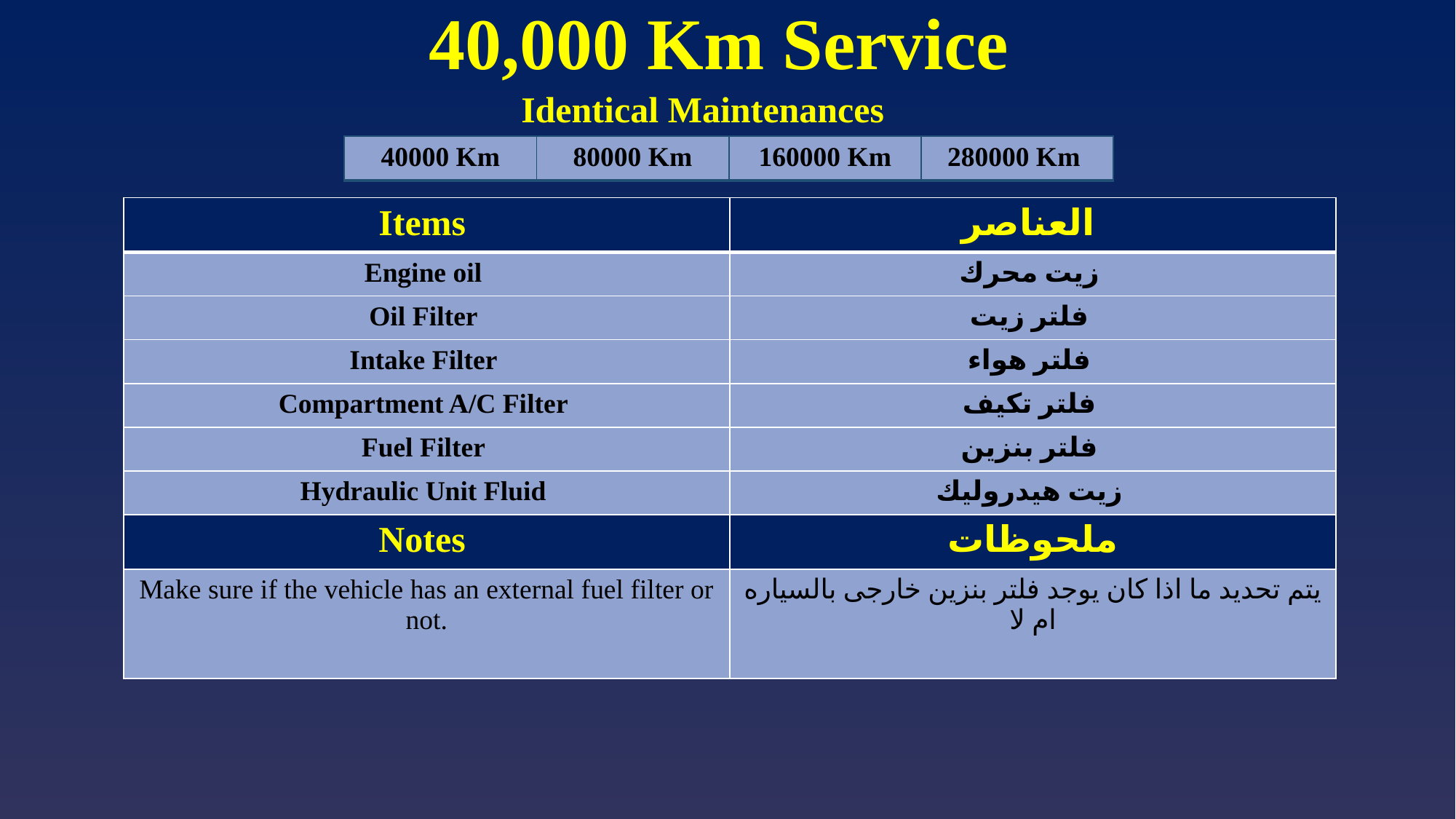

# 40,000 Km Service
   Identical Maintenances
| 40000 Km | 80000 Km | 160000 Km | 280000 Km |
| --- | --- | --- | --- |
| Items | العناصر |
| --- | --- |
| Engine oil | زيت محرك |
| Oil Filter | فلتر زيت |
| Intake Filter | فلتر هواء |
| Compartment A/C Filter | فلتر تكيف |
| Fuel Filter | فلتر بنزين |
| Hydraulic Unit Fluid | زيت هيدروليك |
| Notes | ملحوظات |
| Make sure if the vehicle has an external fuel filter or not. | يتم تحديد ما اذا كان يوجد فلتر بنزين خارجى بالسياره ام لا |